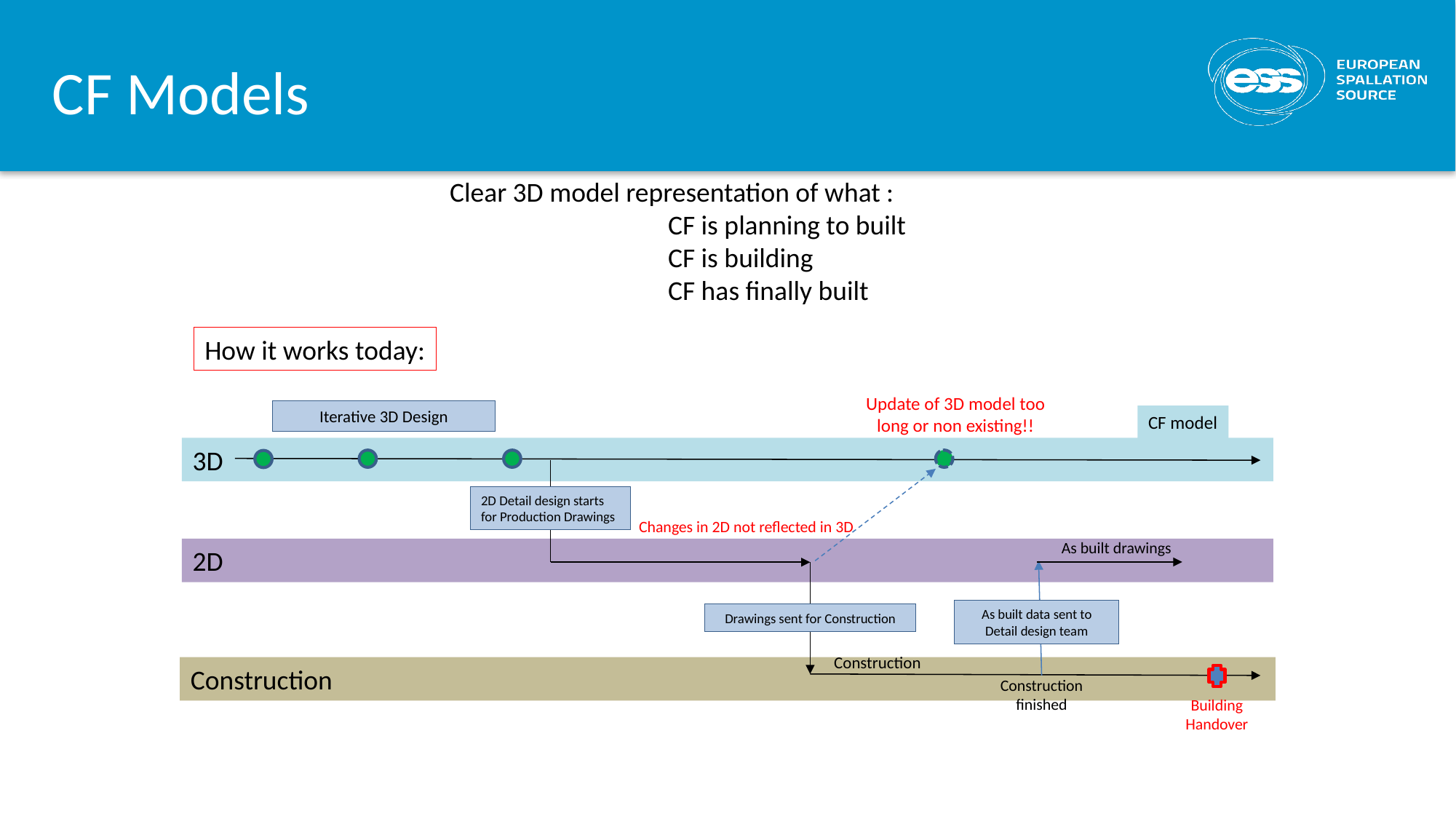

CF Models
Clear 3D model representation of what :
   		CF is planning to built
		CF is building
		CF has finally built

How it works today:
Update of 3D model too long or non existing!!

Iterative 3D Design
CF model
3D

2D Detail design starts for Production Drawings
Changes in 2D not reflected in 3D
As built drawings
2D
As built data sent to Detail design team
Drawings sent for Construction
Construction
Construction

Construction finished
Building Handover